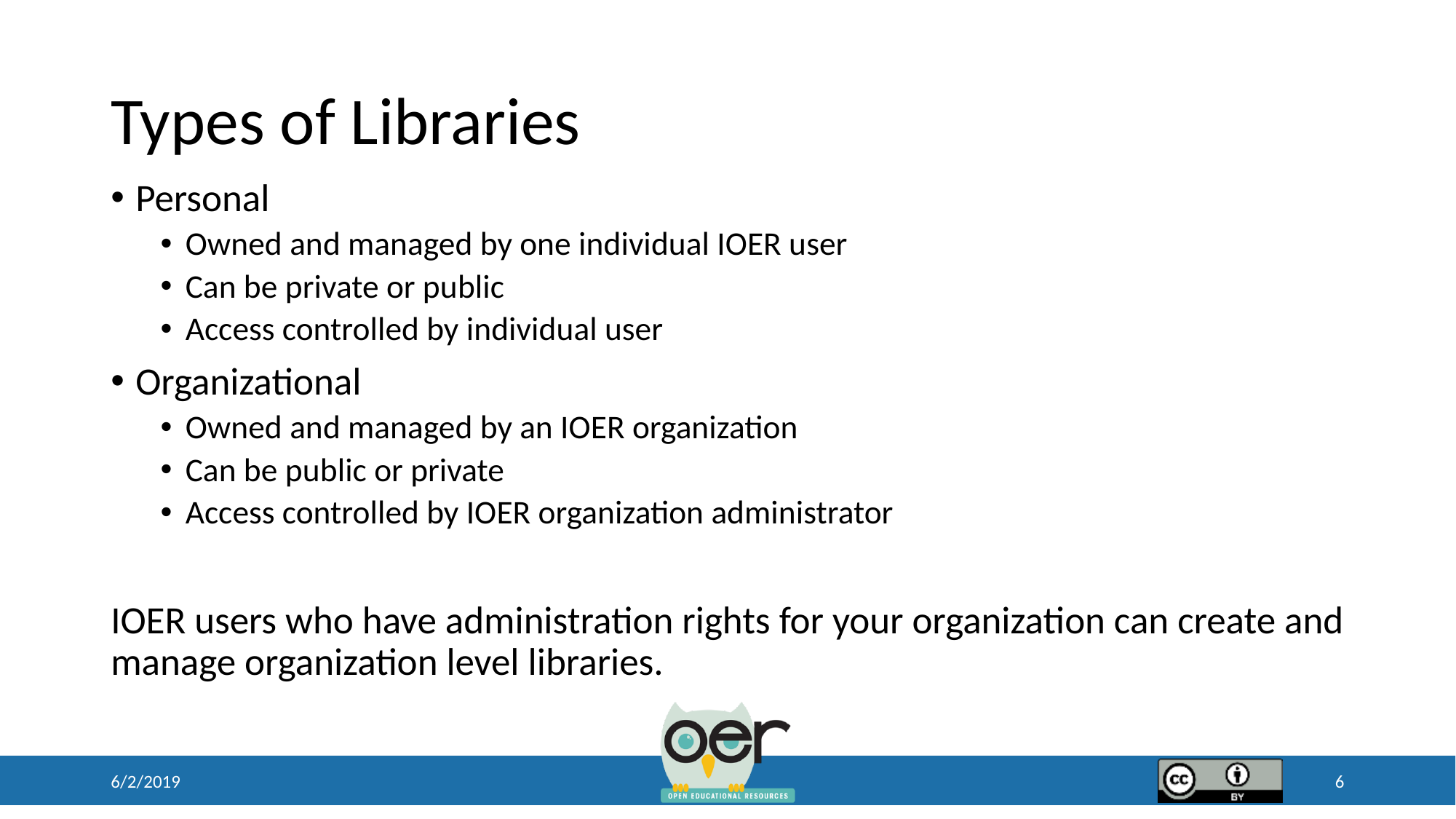

# Types of Libraries
Personal
Owned and managed by one individual IOER user
Can be private or public
Access controlled by individual user
Organizational
Owned and managed by an IOER organization
Can be public or private
Access controlled by IOER organization administrator

IOER users who have administration rights for your organization can create and manage organization level libraries.

6/2/2019
6